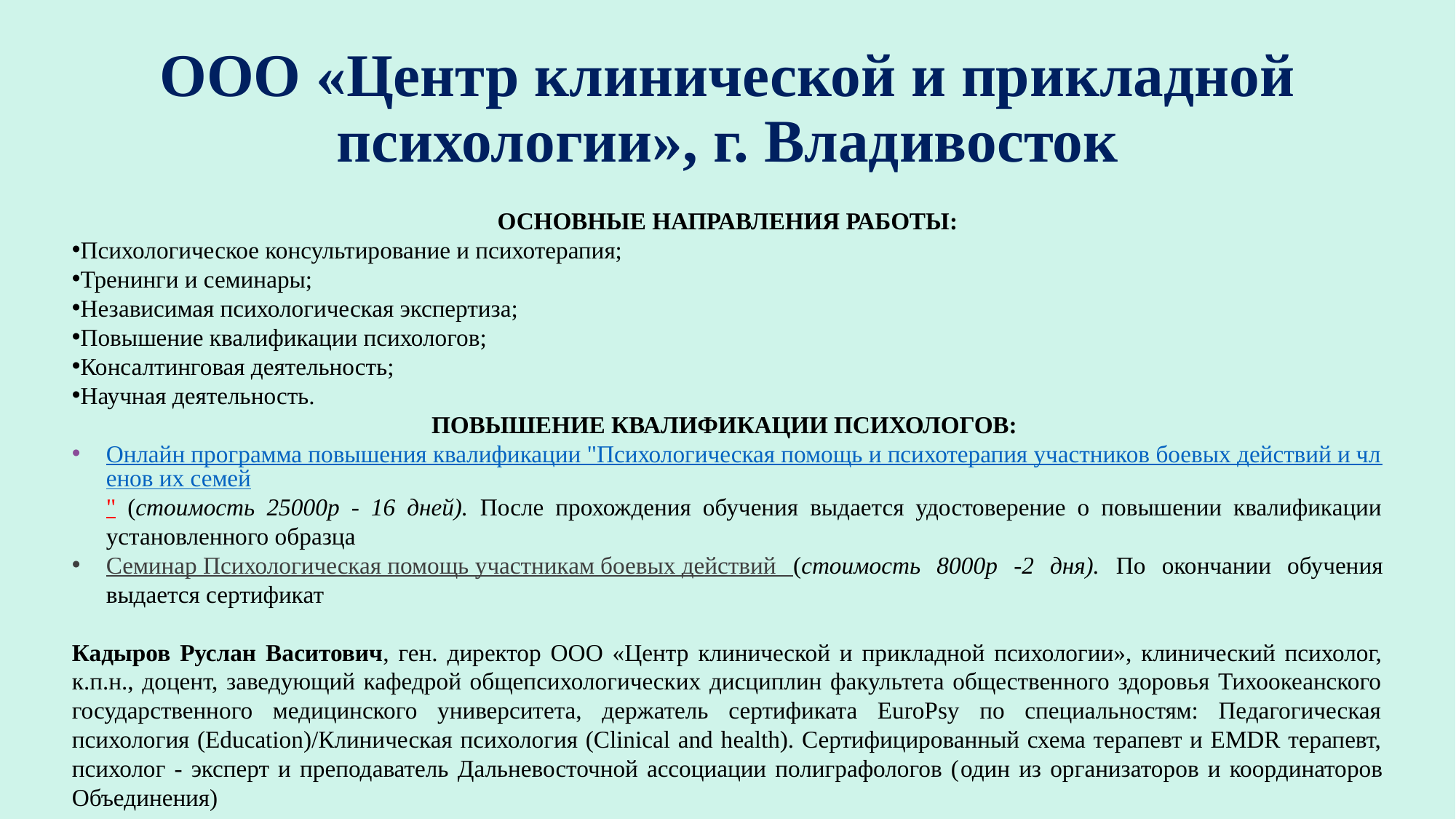

# ООО «Центр клинической и прикладной психологии», г. Владивосток
ОСНОВНЫЕ НАПРАВЛЕНИЯ РАБОТЫ:
Психологическое консультирование и психотерапия;
Тренинги и семинары;
Независимая психологическая экспертиза;
Повышение квалификации психологов;
Консалтинговая деятельность;
Научная деятельность.
ПОВЫШЕНИЕ КВАЛИФИКАЦИИ ПСИХОЛОГОВ:
Онлайн программа повышения квалификации "Психологическая помощь и психотерапия участников боевых действий и членов их семей" (стоимость 25000р - 16 дней). После прохождения обучения выдается удостоверение о повышении квалификации установленного образца
Семинар Психологическая помощь участникам боевых действий (стоимость 8000р -2 дня). По окончании обучения выдается сертификат

Кадыров Руслан Васитович, ген. директор ООО «Центр клинической и прикладной психологии», клинический психолог, к.п.н., доцент, заведующий кафедрой общепсихологических дисциплин факультета общественного здоровья Тихоокеанского государственного медицинского университета, держатель сертификата EuroPsy по специальностям: Педагогическая психология (Education)/Клиническая психология (Clinical and health). Сертифицированный схема терапевт и EMDR терапевт, психолог - эксперт и преподаватель Дальневосточной ассоциации полиграфологов (один из организаторов и координаторов Объединения)